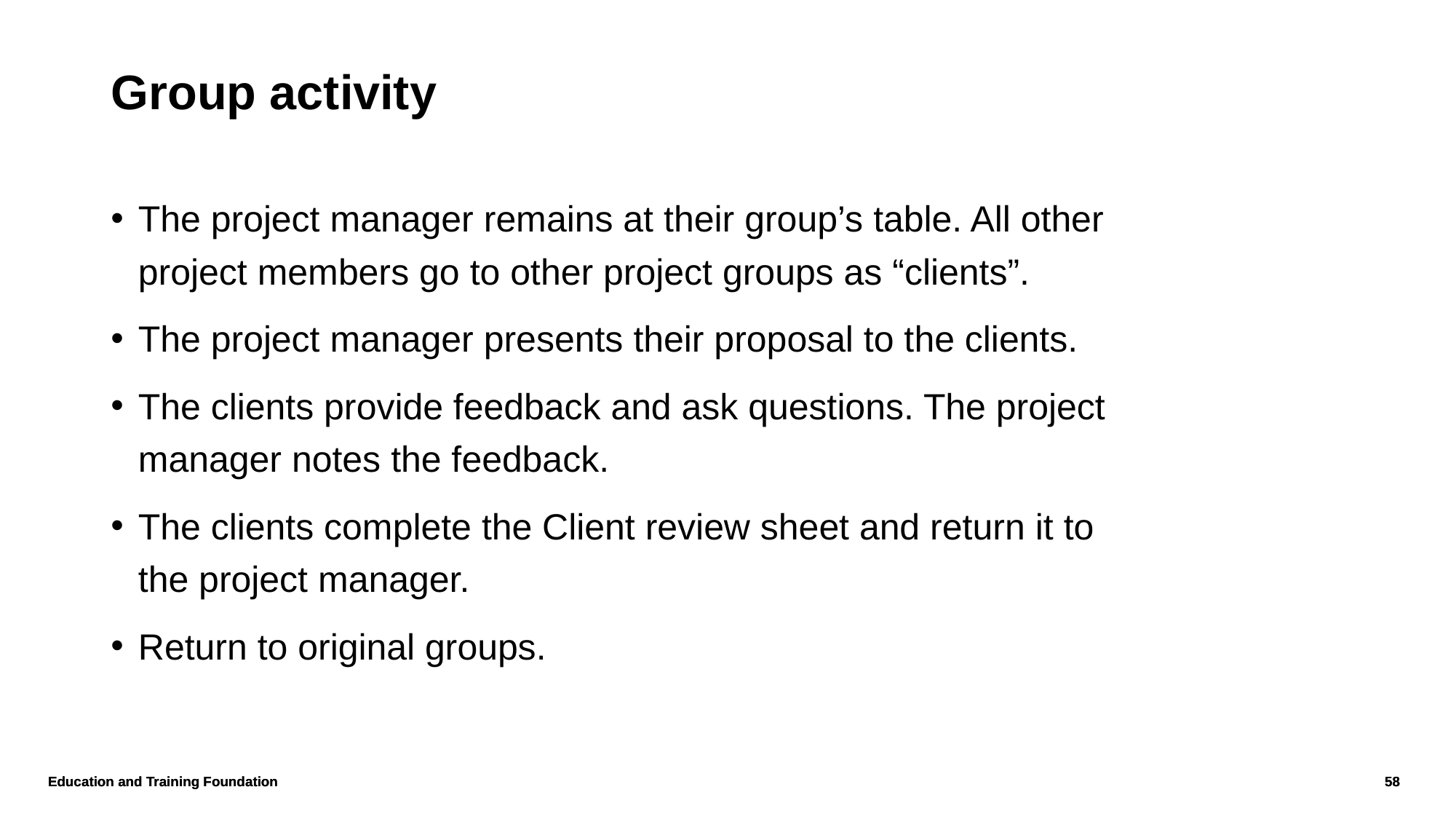

# Group activity
The project manager remains at their group’s table. All other project members go to other project groups as “clients”.
The project manager presents their proposal to the clients.
The clients provide feedback and ask questions. The project manager notes the feedback.
The clients complete the Client review sheet and return it to the project manager.
Return to original groups.
Education and Training Foundation
58